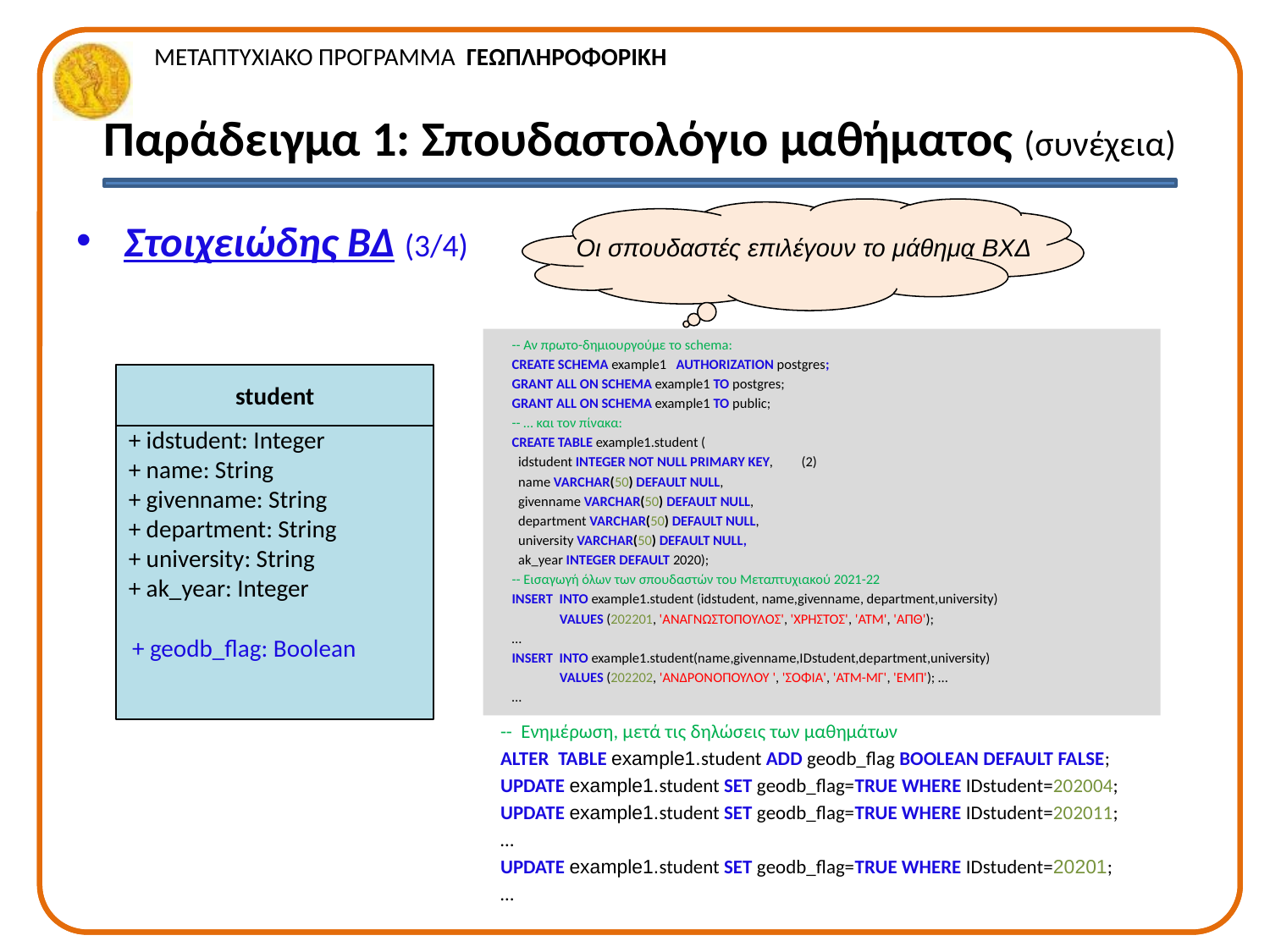

Παράδειγμα 1: Σπουδαστολόγιο μαθήματος (συνέχεια)

Οι σπουδαστές επιλέγουν το μάθημα ΒΧΔ
Στοιχειώδης ΒΔ (3/4)

-- Αν πρωτο-δημιουργούμε το schema:
CREATE SCHEMA example1   AUTHORIZATION postgres;
GRANT ALL ON SCHEMA example1 TO postgres;
GRANT ALL ON SCHEMA example1 TO public;
-- … και τον πίνακα:
CREATE TABLE example1.student (
  idstudent INTEGER NOT NULL PRIMARY KEY,         (2)
  name VARCHAR(50) DEFAULT NULL,
  givenname VARCHAR(50) DEFAULT NULL,
  department VARCHAR(50) DEFAULT NULL,
  university VARCHAR(50) DEFAULT NULL,
  ak_year INTEGER DEFAULT 2020);
-- Εισαγωγή όλων των σπουδαστών του Μεταπτυχιακού 2021-22
INSERT  INTO example1.student (idstudent, name,givenname, department,university)
               VALUES (202201, 'ΑΝΑΓΝΩΣΤΟΠΟΥΛΟΣ', 'ΧΡΗΣΤΟΣ', 'ΑΤΜ', 'ΑΠΘ');
…
INSERT  INTO example1.student(name,givenname,IDstudent,department,university)
               VALUES (202202, 'ΑΝΔΡΟΝΟΠΟΥΛΟΥ ', 'ΣΟΦΙΑ', 'ΑΤΜ-ΜΓ', 'ΕΜΠ'); …
…
student
+ idstudent: Integer
+ name: String
+ givenname: String
+ department: String
+ university: String
+ ak_year: Integer

+ geodb_flag: Boolean
--  Ενημέρωση, μετά τις δηλώσεις των μαθημάτων
ALTER  TABLE example1.student ADD geodb_flag BOOLEAN DEFAULT FALSE;
UPDATE example1.student SET geodb_flag=TRUE WHERE IDstudent=202004;
UPDATE example1.student SET geodb_flag=TRUE WHERE IDstudent=202011;
…
UPDATE example1.student SET geodb_flag=TRUE WHERE IDstudent=20201;
…